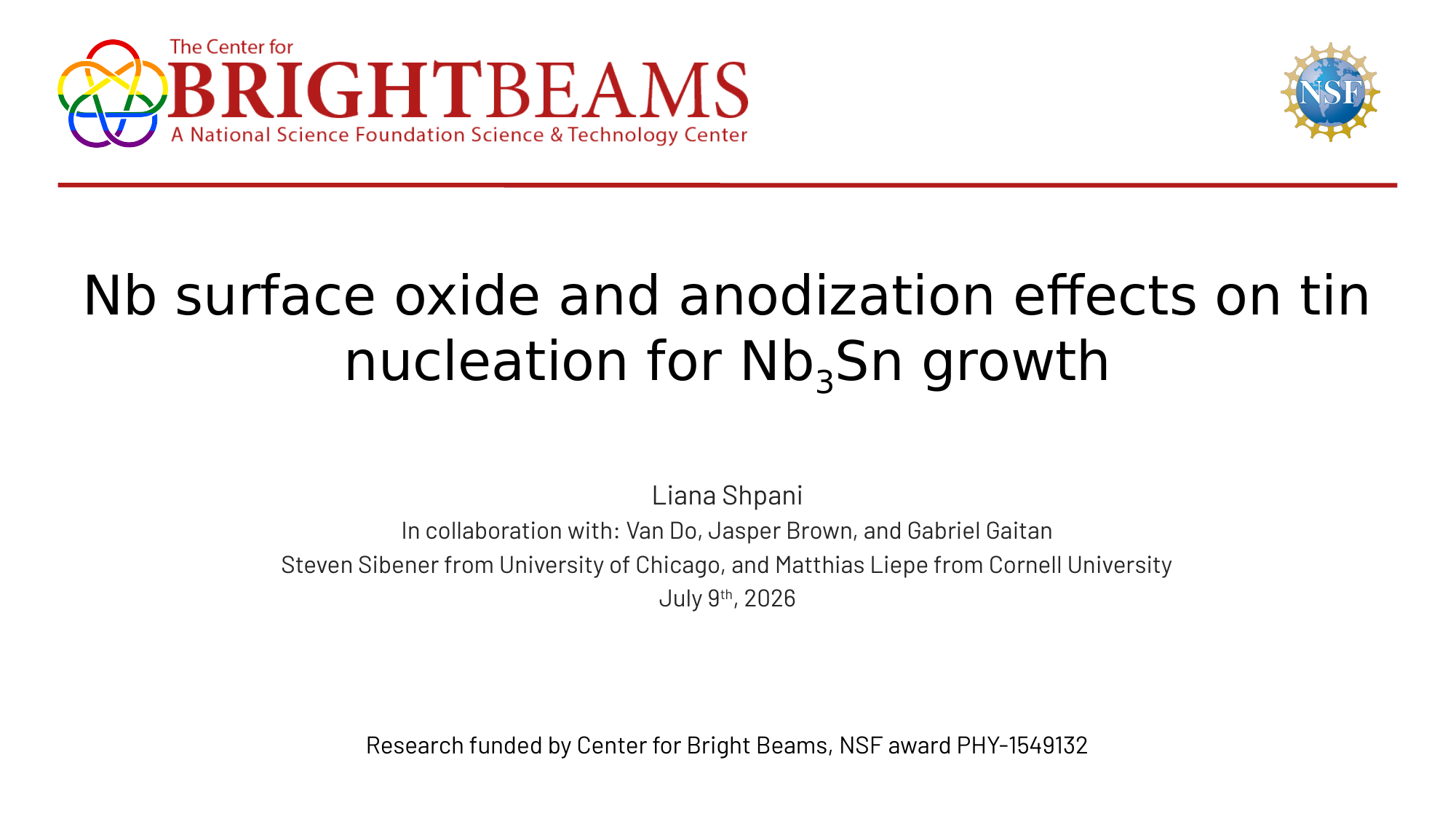

# Nb surface oxide and anodization effects on tin nucleation for Nb3Sn growth
Liana Shpani
In collaboration with: Van Do, Jasper Brown, and Gabriel Gaitan
Steven Sibener from University of Chicago, and Matthias Liepe from Cornell University
July 9th, 2026

Research funded by Center for Bright Beams, NSF award PHY-1549132